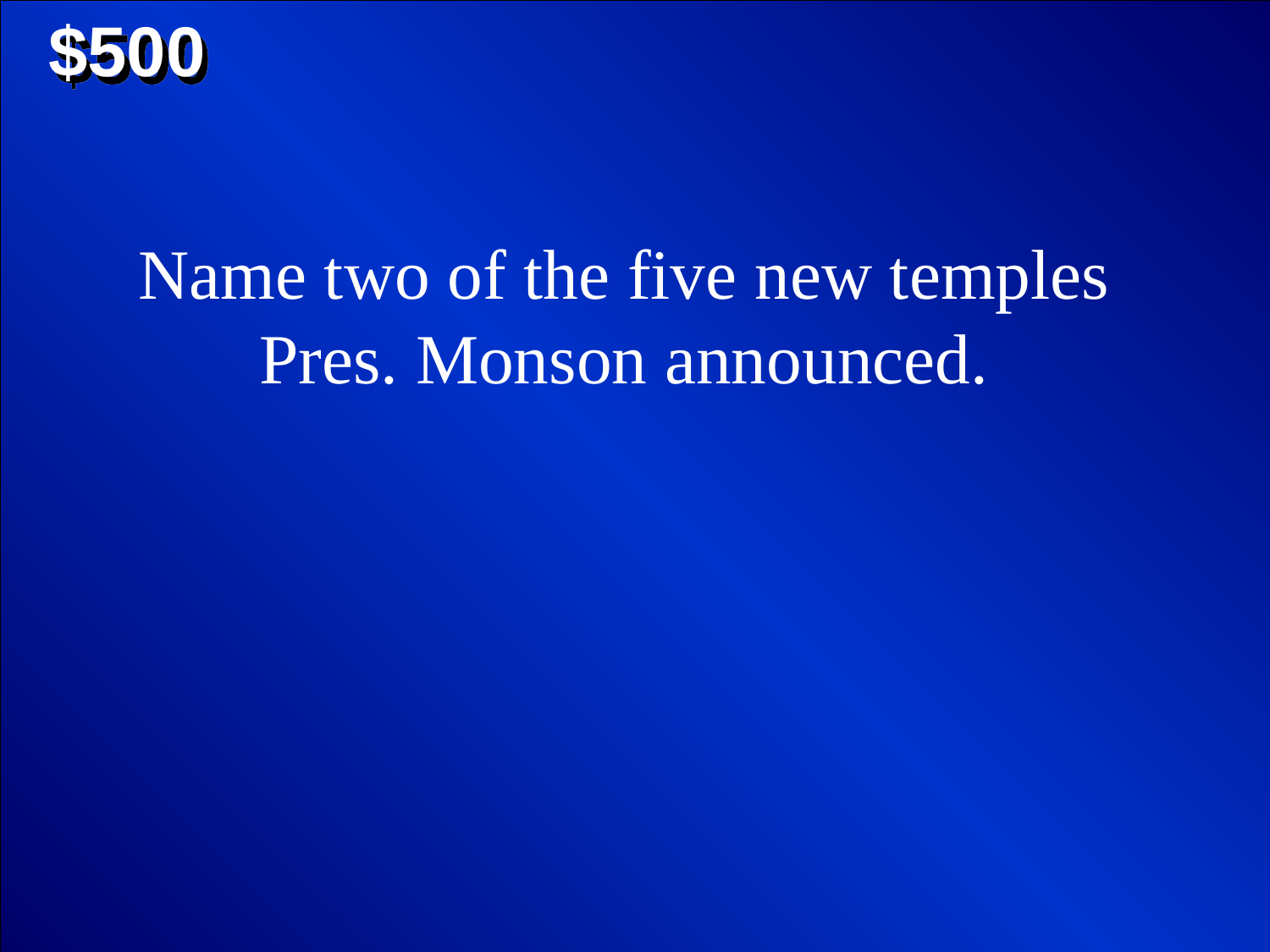

$500
Name two of the five new temples Pres. Monson announced.